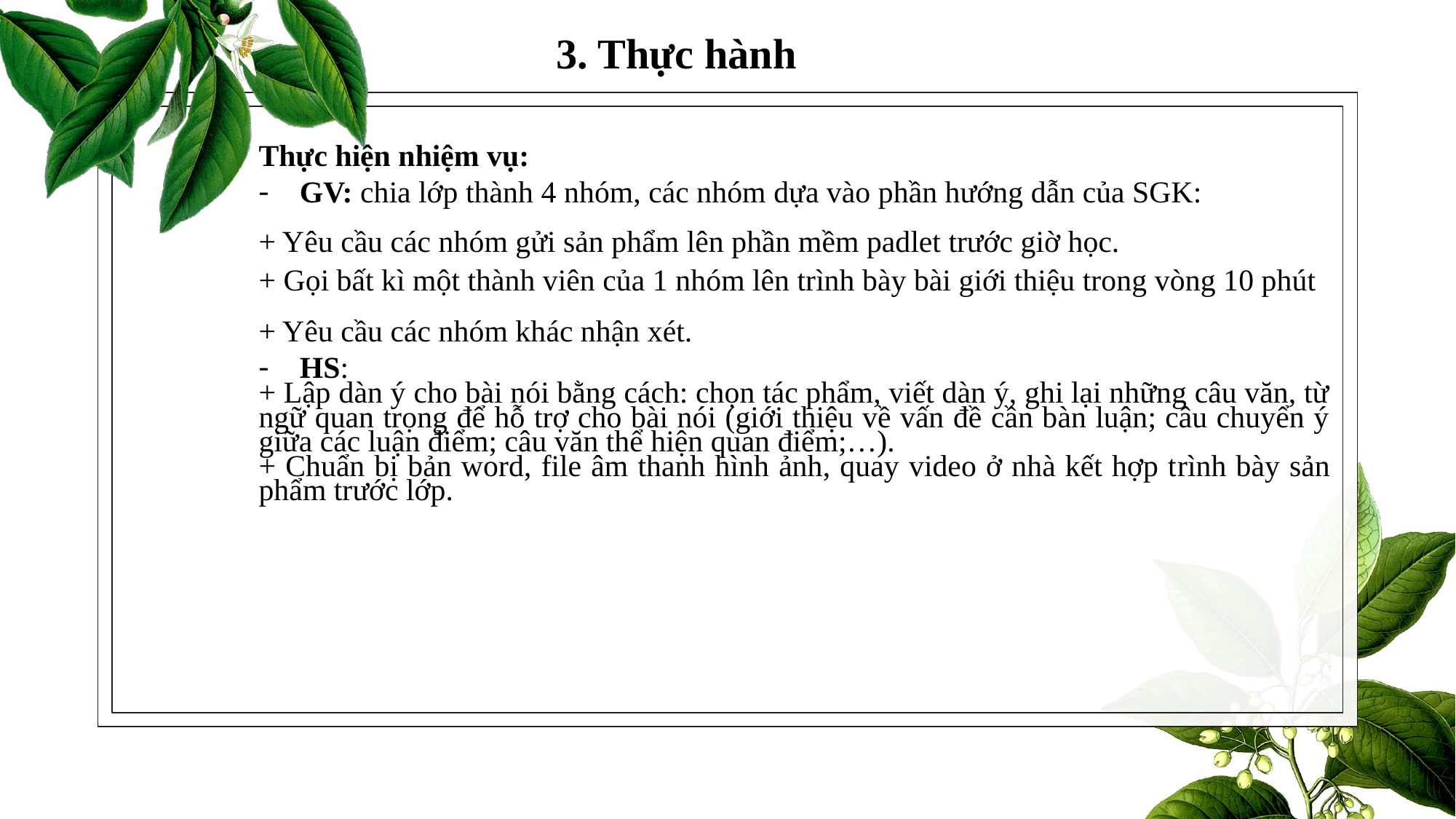

3. Thực hành
Thực hiện nhiệm vụ:
GV: chia lớp thành 4 nhóm, các nhóm dựa vào phần hướng dẫn của SGK:

+ Yêu cầu các nhóm gửi sản phẩm lên phần mềm padlet trước giờ học.
+ Gọi bất kì một thành viên của 1 nhóm lên trình bày bài giới thiệu trong vòng 10 phút
+ Yêu cầu các nhóm khác nhận xét.
HS:
+ Lập dàn ý cho bài nói bằng cách: chọn tác phẩm, viết dàn ý, ghi lại những câu văn, từ ngữ quan trọng để hỗ trợ cho bài nói (giới thiệu về vấn đề cần bàn luận; câu chuyển ý giữa các luận điểm; câu văn thể hiện quan điểm;…).
+ Chuẩn bị bản word, file âm thanh hình ảnh, quay video ở nhà kết hợp trình bày sản phẩm trước lớp.